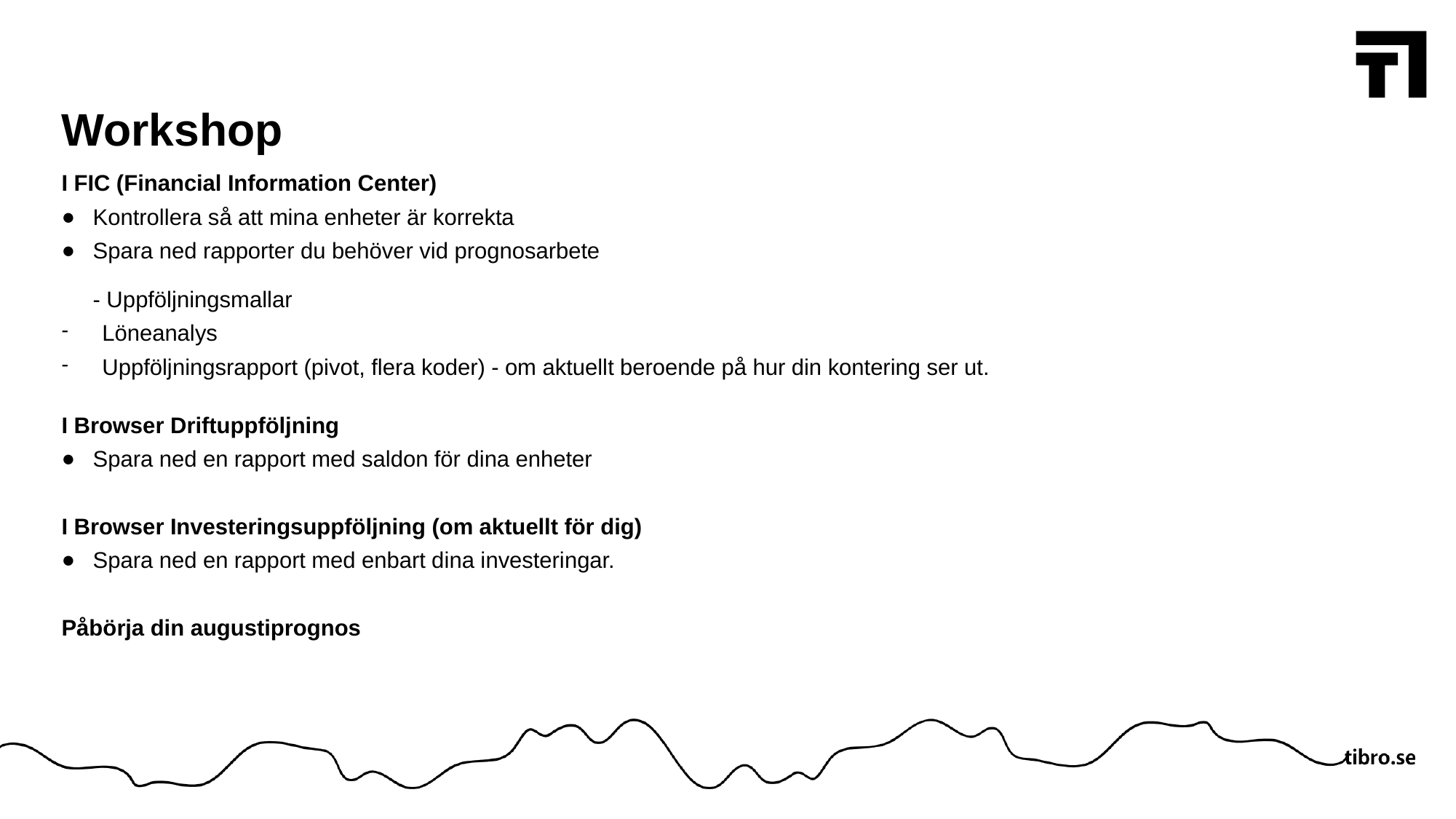

# Workshop
I FIC (Financial Information Center)
Kontrollera så att mina enheter är korrekta
Spara ned rapporter du behöver vid prognosarbete
- Uppföljningsmallar
Löneanalys
Uppföljningsrapport (pivot, flera koder) - om aktuellt beroende på hur din kontering ser ut.
I Browser Driftuppföljning
Spara ned en rapport med saldon för dina enheter

I Browser Investeringsuppföljning (om aktuellt för dig)
Spara ned en rapport med enbart dina investeringar.

Påbörja din augustiprognos